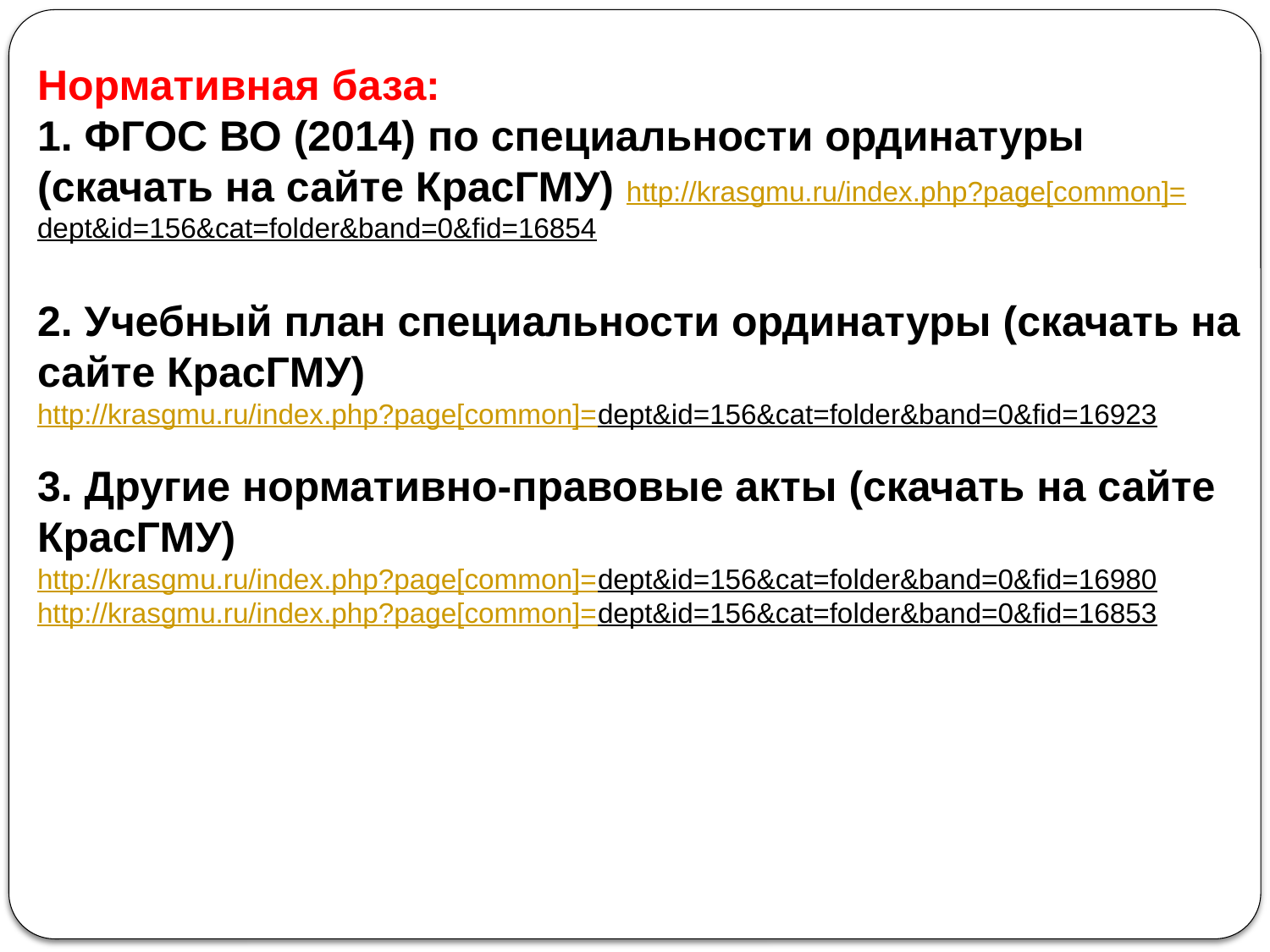

# Нормативная база: 1. ФГОС ВО (2014) по специальности ординатуры (скачать на сайте КрасГМУ) http://krasgmu.ru/index.php?page[common]=dept&id=156&cat=folder&band=0&fid=16854 2. Учебный план специальности ординатуры (скачать на сайте КрасГМУ) http://krasgmu.ru/index.php?page[common]=dept&id=156&cat=folder&band=0&fid=16923 3. Другие нормативно-правовые акты (скачать на сайте КрасГМУ) http://krasgmu.ru/index.php?page[common]=dept&id=156&cat=folder&band=0&fid=16980 http://krasgmu.ru/index.php?page[common]=dept&id=156&cat=folder&band=0&fid=16853